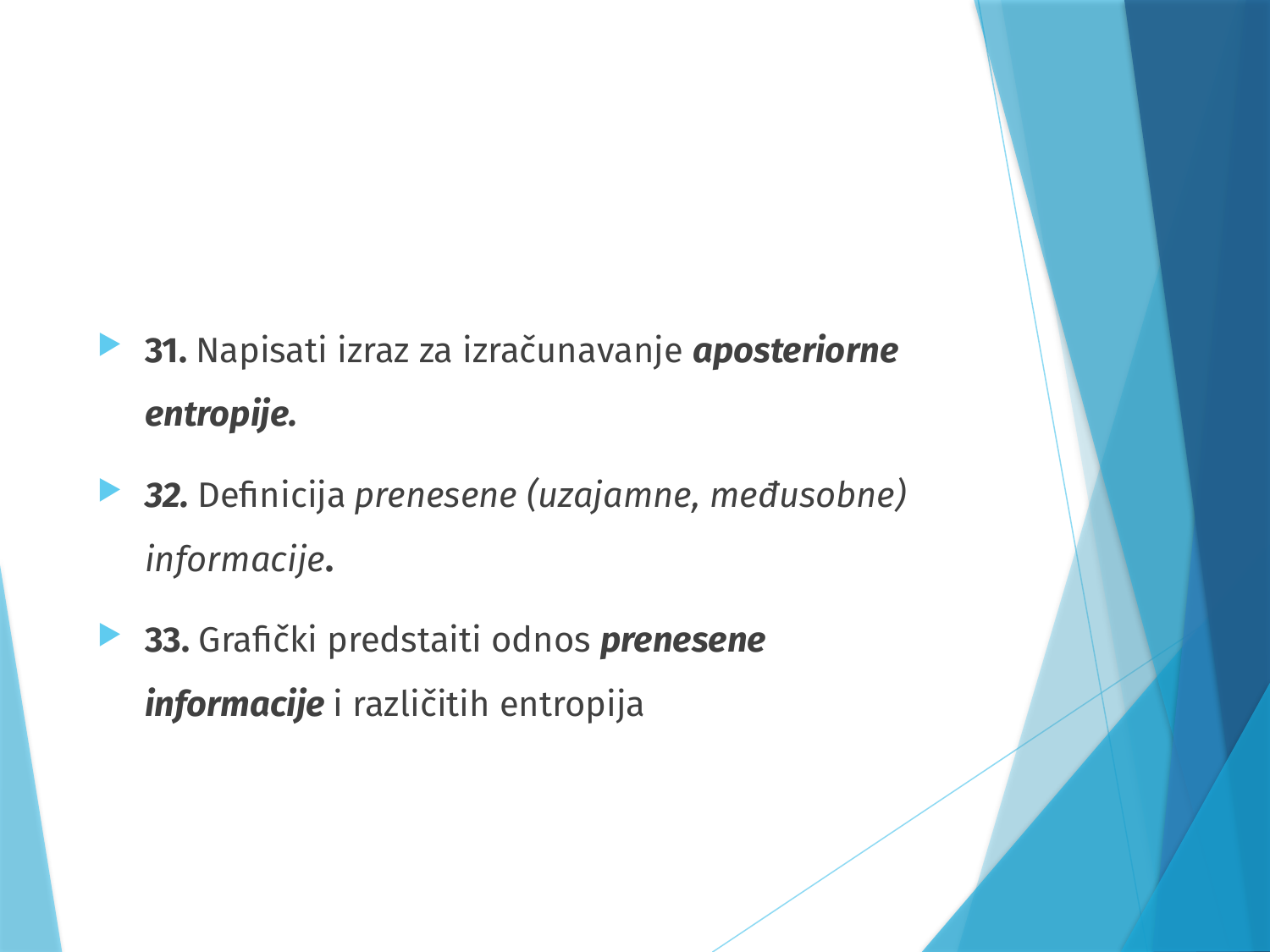

#
31. Napisati izraz za izračunavanje aposteriorne entropije.
32. Definicija prenesene (uzajamne, međusobne) informacije.
33. Grafički predstaiti odnos prenesene informacije i različitih entropija